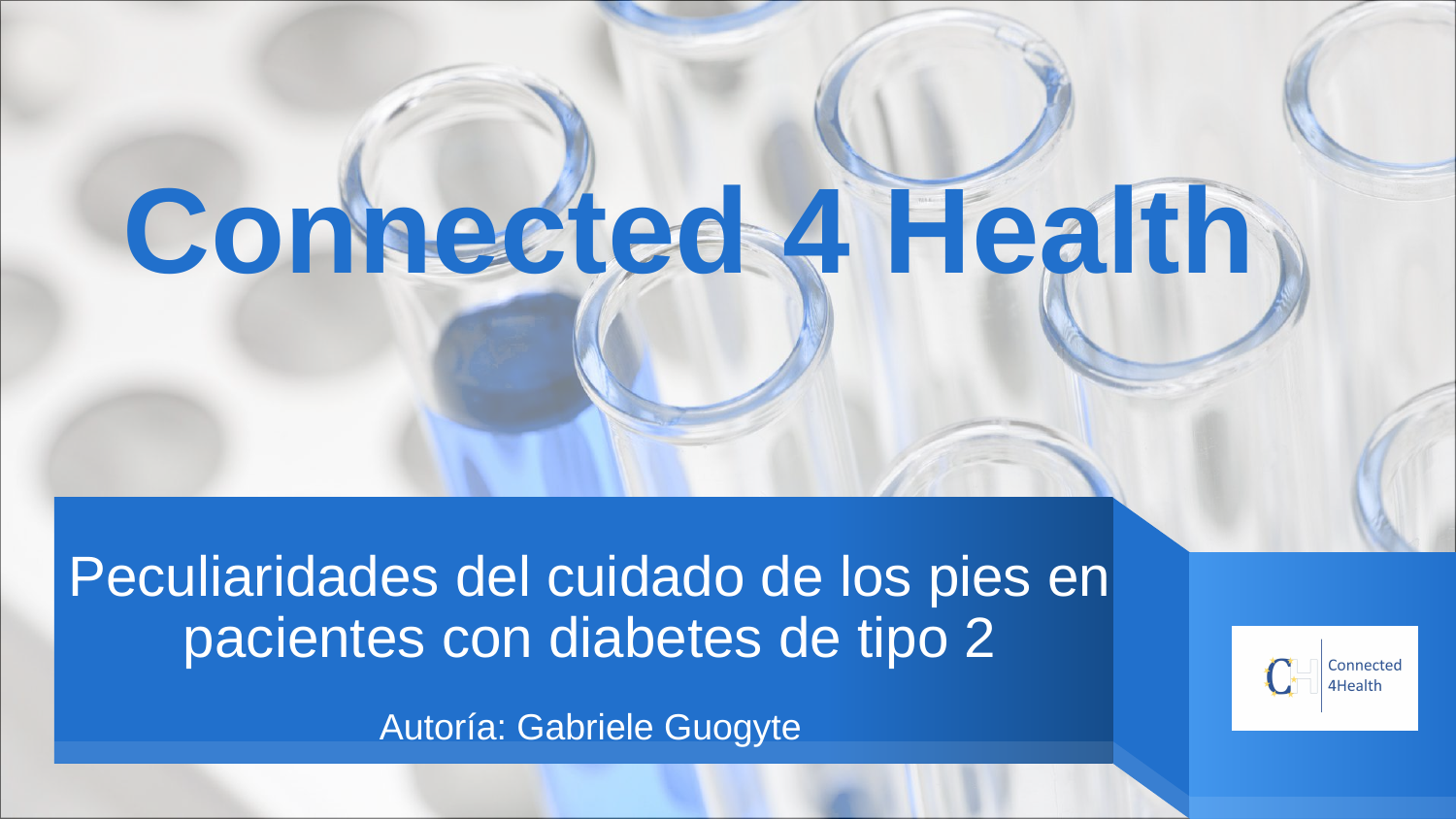

Connected 4 Health
# Peculiaridades del cuidado de los pies en pacientes con diabetes de tipo 2 Autoría: Gabriele Guogyte